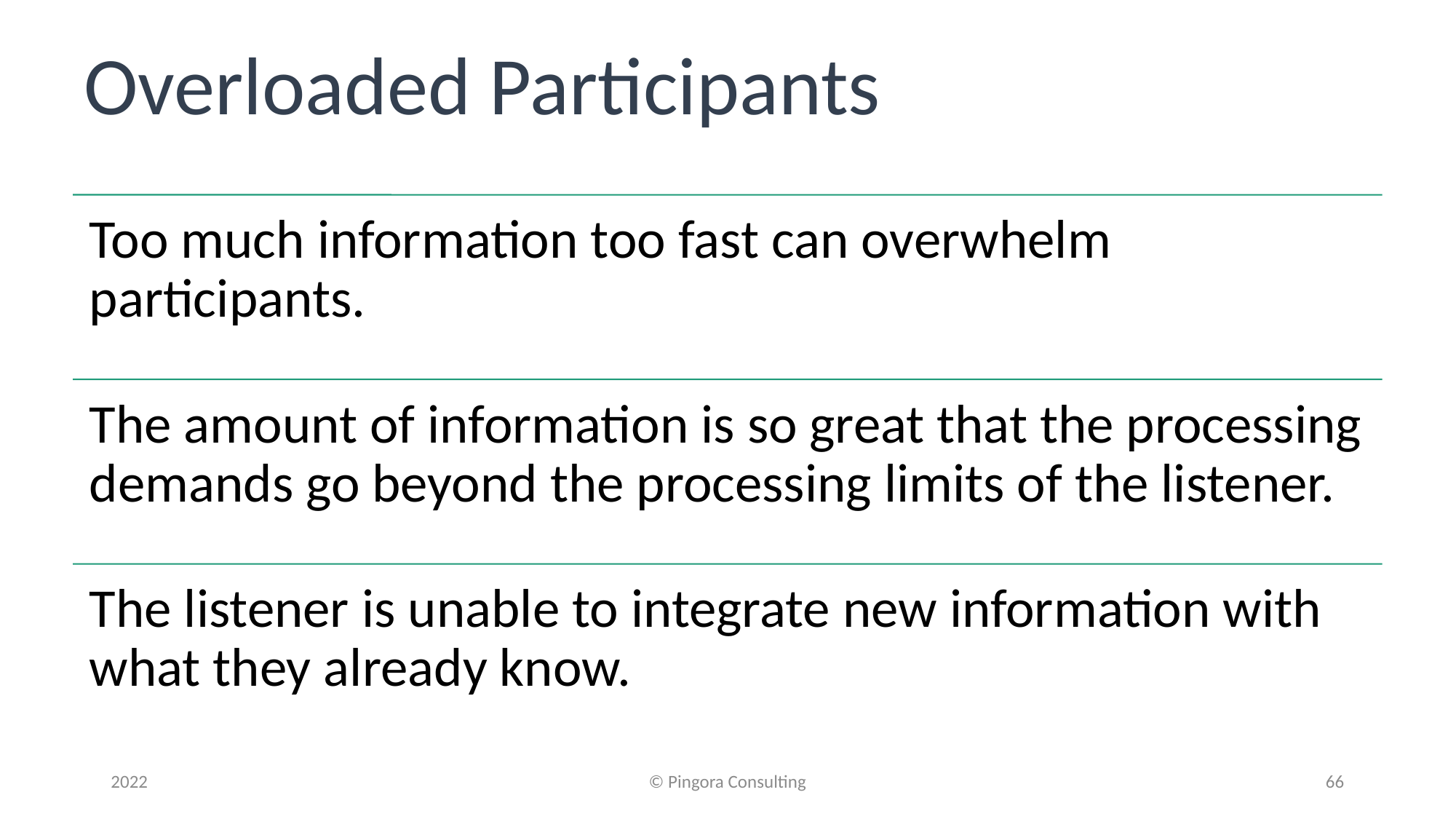

# Overloaded Participants
Too much information too fast can overwhelm participants.
The amount of information is so great that the processing demands go beyond the processing limits of the listener.
The listener is unable to integrate new information with what they already know.
2022
© Pingora Consulting
66